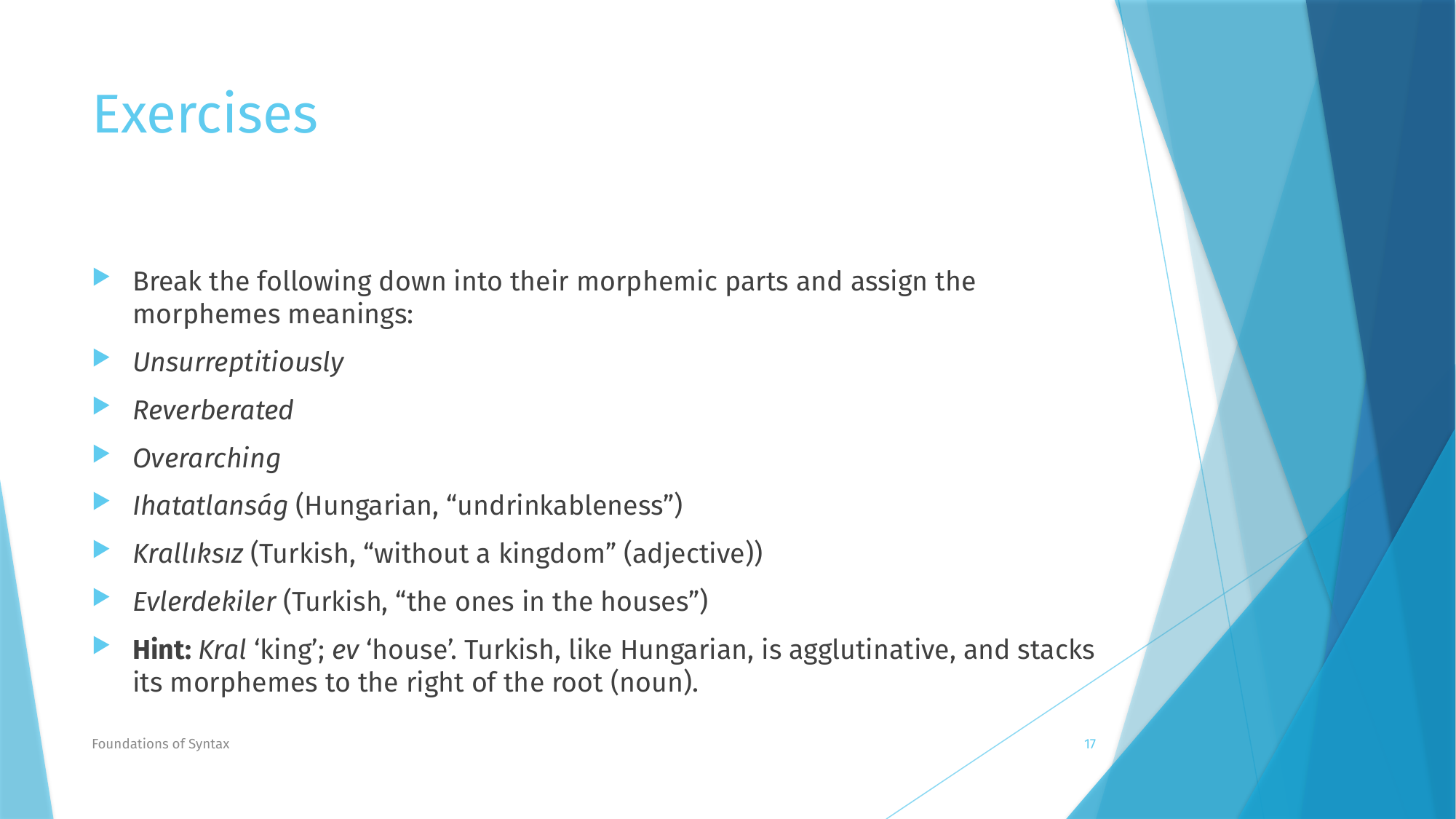

# Exercises
Break the following down into their morphemic parts and assign the morphemes meanings:
Unsurreptitiously
Reverberated
Overarching
Ihatatlanság (Hungarian, “undrinkableness”)
Krallıksız (Turkish, “without a kingdom” (adjective))
Evlerdekiler (Turkish, “the ones in the houses”)
Hint: Kral ‘king’; ev ‘house’. Turkish, like Hungarian, is agglutinative, and stacks its morphemes to the right of the root (noun).

Foundations of Syntax
17